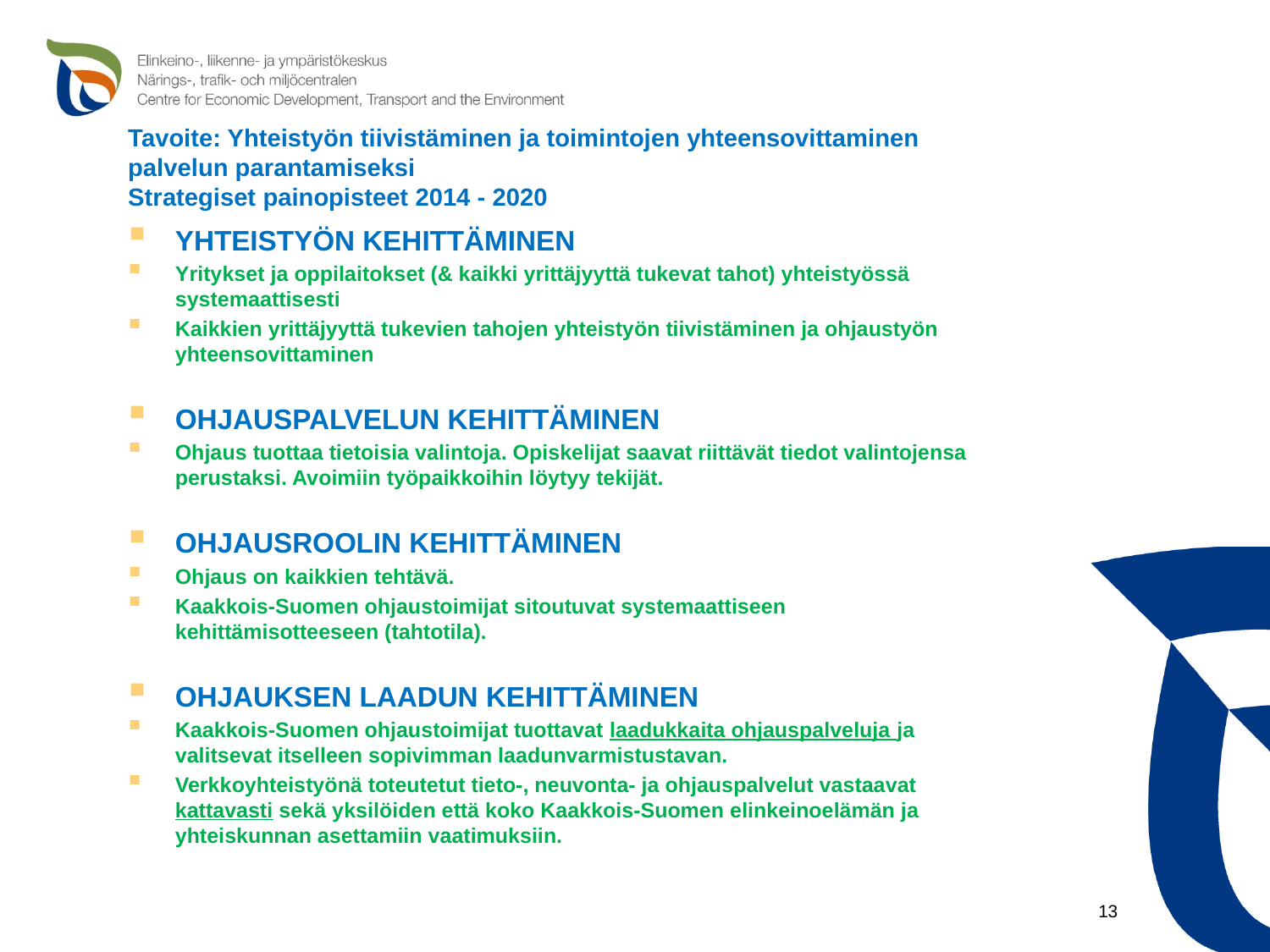

# Tavoite: Yhteistyön tiivistäminen ja toimintojen yhteensovittaminen palvelun parantamiseksi Strategiset painopisteet 2014 - 2020
YHTEISTYÖN KEHITTÄMINEN
Yritykset ja oppilaitokset (& kaikki yrittäjyyttä tukevat tahot) yhteistyössä systemaattisesti
Kaikkien yrittäjyyttä tukevien tahojen yhteistyön tiivistäminen ja ohjaustyön yhteensovittaminen

OHJAUSPALVELUN KEHITTÄMINEN
Ohjaus tuottaa tietoisia valintoja. Opiskelijat saavat riittävät tiedot valintojensa perustaksi. Avoimiin työpaikkoihin löytyy tekijät.

OHJAUSROOLIN KEHITTÄMINEN
Ohjaus on kaikkien tehtävä.
Kaakkois-Suomen ohjaustoimijat sitoutuvat systemaattiseen kehittämisotteeseen (tahtotila).

OHJAUKSEN LAADUN KEHITTÄMINEN
Kaakkois-Suomen ohjaustoimijat tuottavat laadukkaita ohjauspalveluja ja valitsevat itselleen sopivimman laadunvarmistustavan.
Verkkoyhteistyönä toteutetut tieto-, neuvonta- ja ohjauspalvelut vastaavat kattavasti sekä yksilöiden että koko Kaakkois-Suomen elinkeinoelämän ja yhteiskunnan asettamiin vaatimuksiin.

13